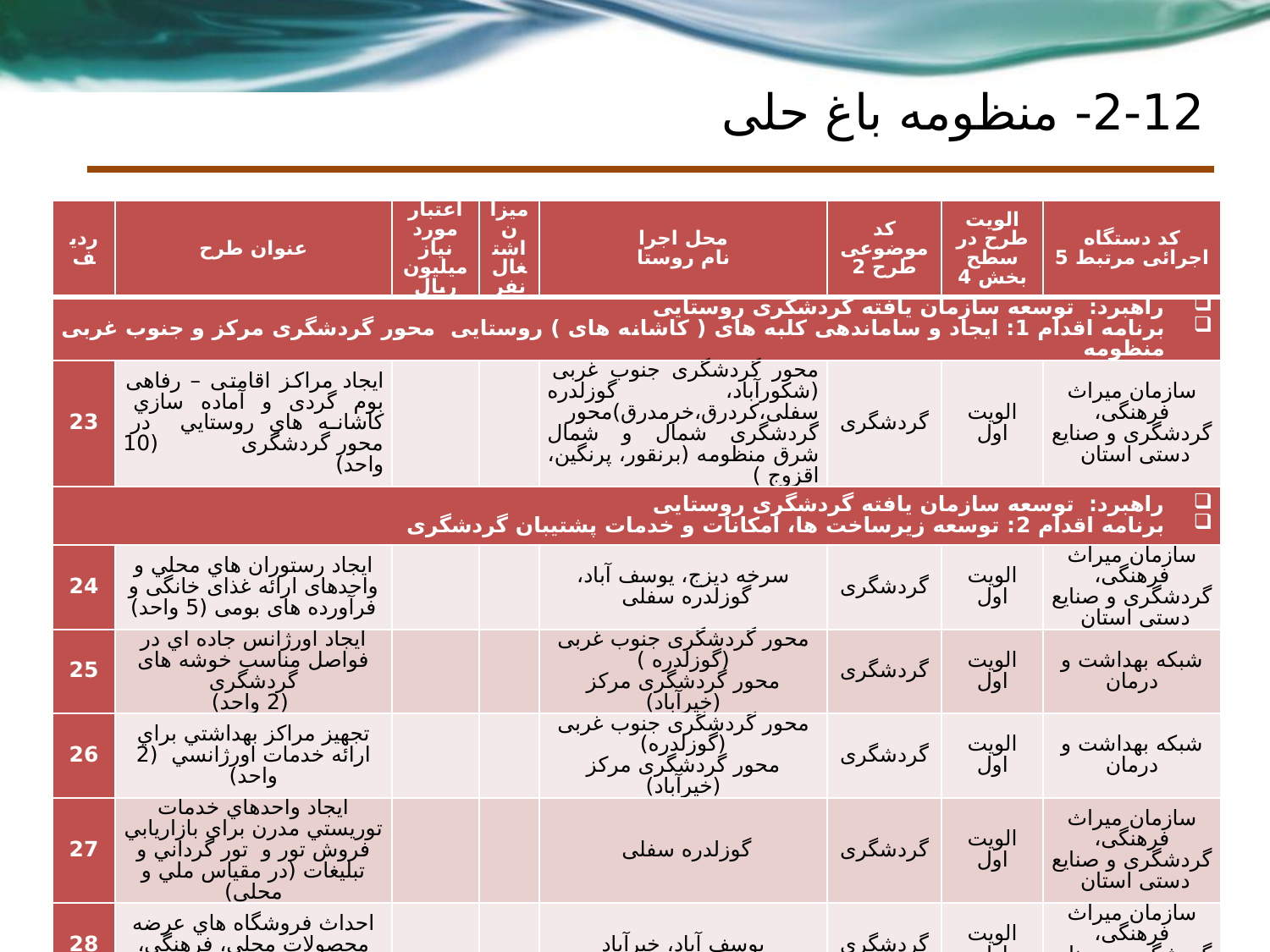

# 2-12- منظومه باغ حلی
| ردیف | عنوان طرح | اعتبار مورد نیاز میلیون ریال | میزان اشتغال نفر | محل اجرا نام روستا | کد موضوعی طرح 2 | الویت طرح در سطح بخش 4 | کد دستگاه اجرائی مرتبط 5 |
| --- | --- | --- | --- | --- | --- | --- | --- |
| راهبرد: توسعه سازمان یافته گردشگری روستایی برنامه اقدام 1: ایجاد و ساماندهی کلبه های ( کاشانه های ) روستایی محور گردشگری مرکز و جنوب غربی منظومه |  |  |  |  |  |  |  |
| 23 | ایجاد مراکز اقامتی – رفاهی بوم گردی و آماده سازي كاشانه هاي روستايي در محور گردشگری (10 واحد) |  |  | محور گردشگری جنوب غربی (شکورآباد، گوزلدره سفلی،کردرق،خرمدرق)محور گردشگری شمال و شمال شرق منظومه (برنقور، پرنگین، اقزوج ) | گردشگری | الویت اول | سازمان میراث فرهنگی، گردشگری و صنایع دستی استان |
| راهبرد: توسعه سازمان یافته گردشگری روستایی برنامه اقدام 2: توسعه زیرساخت ها، امکانات و خدمات پشتیبان گردشگری |  |  |  |  |  |  |  |
| 24 | ايجاد رستوران هاي محلي و واحدهای ارائه غذای خانگی و فرآورده های بومی (5 واحد) |  |  | سرخه دیزج، یوسف آباد، گوزلدره سفلی | گردشگری | الویت اول | سازمان میراث فرهنگی، گردشگری و صنایع دستی استان |
| 25 | ايجاد اورژانس جاده اي در فواصل مناسب خوشه های گردشگری (2 واحد) |  |  | محور گردشگری جنوب غربی (گوزلدره ) محور گردشگری مرکز (خیرآباد) | گردشگری | الویت اول | شبکه بهداشت و درمان |
| 26 | تجهيز مراكز بهداشتي براي ارائه خدمات اورژانسي (2 واحد) |  |  | محور گردشگری جنوب غربی (گوزلدره) محور گردشگری مرکز (خیرآباد) | گردشگری | الویت اول | شبکه بهداشت و درمان |
| 27 | ايجاد واحدهاي خدمات توريستي مدرن براي بازاريابي فروش تور و تور گرداني و تبلیغات (در مقياس ملي و محلي) |  |  | گوزلدره سفلی | گردشگری | الویت اول | سازمان میراث فرهنگی، گردشگری و صنایع دستی استان |
| 28 | احداث فروشگاه هاي عرضه محصولات محلی، فرهنگي، صنايع دستي (4 واحد) |  |  | یوسف آباد، خیرآباد | گردشگری | الویت اول | سازمان میراث فرهنگی، گردشگری و صنایع دستی استان |
| 29 | بازسازی حمام قدیمی برای توریست درمانی |  |  | خرمدرق | گردشگری | الویت اول | سازمان میراث فرهنگی، گردشگری و صنایع دستی استان |